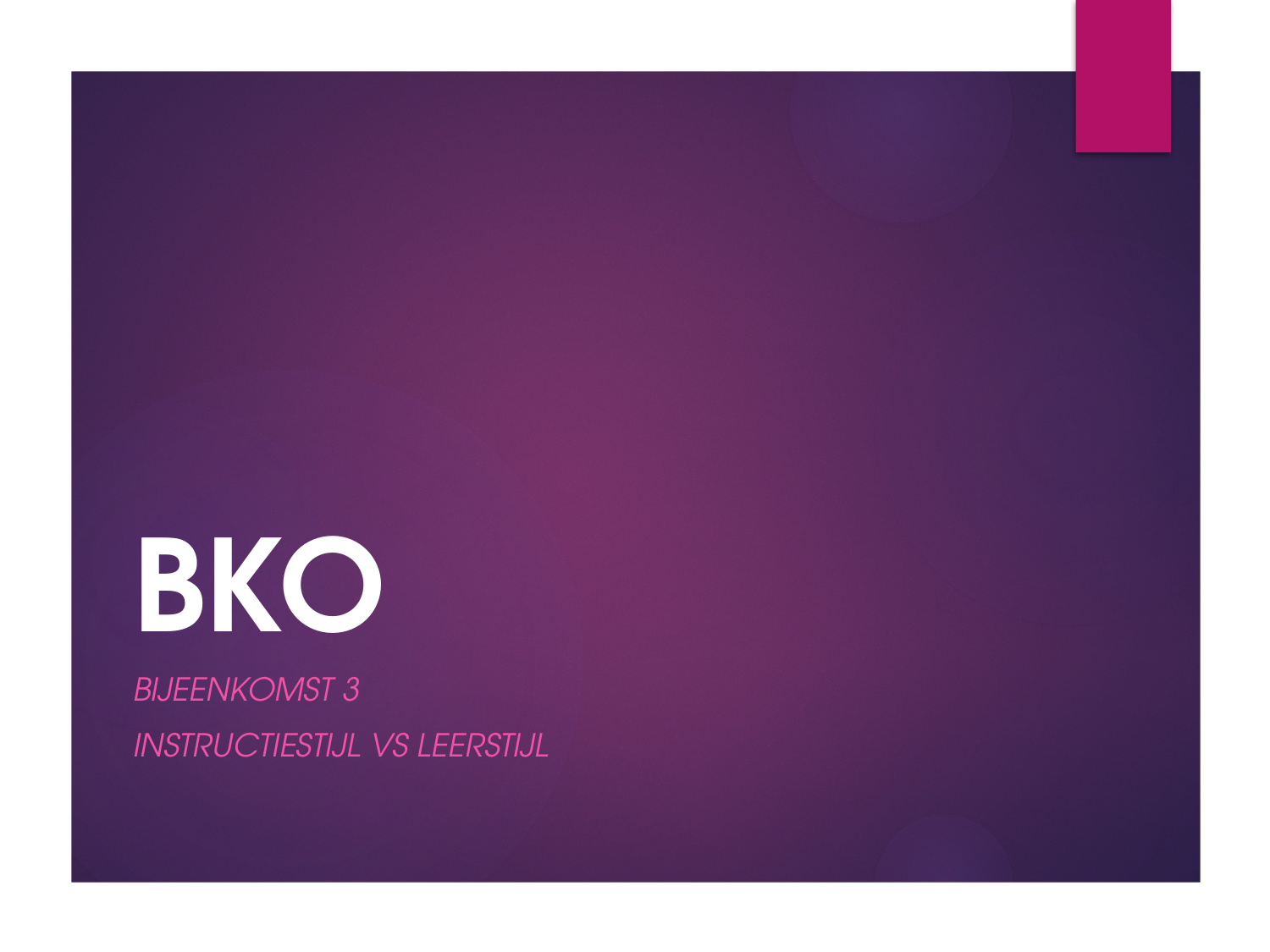

# BKO
Bijeenkomst 3
Instructiestijl vs Leerstijl